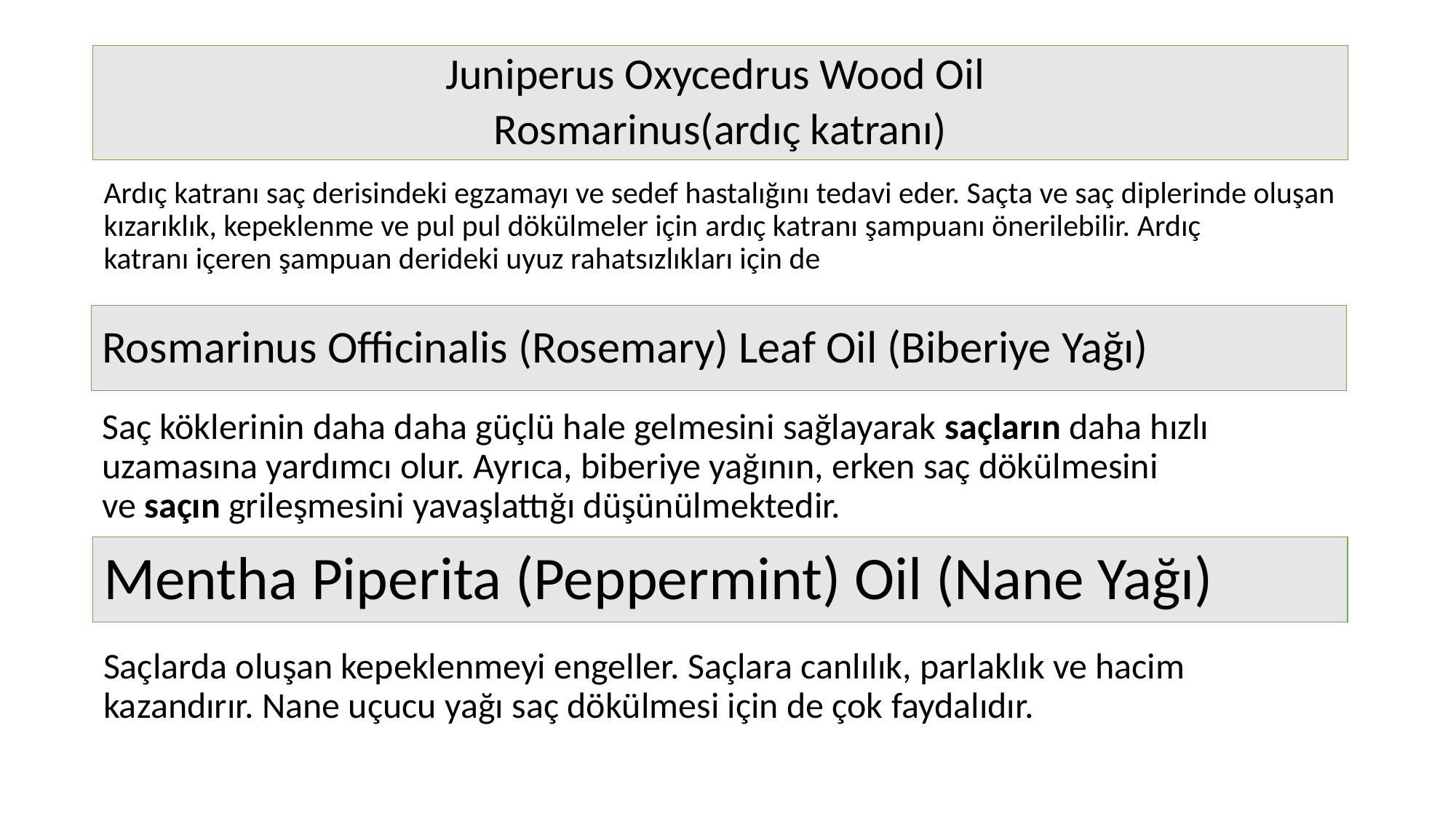

Juniperus Oxycedrus Wood Oil
Rosmarinus(ardıç katranı)
Ardıç katranı saç derisindeki egzamayı ve sedef hastalığını tedavi eder. Saçta ve saç diplerinde oluşan kızarıklık, kepeklenme ve pul pul dökülmeler için ardıç katranı şampuanı önerilebilir. Ardıç katranı içeren şampuan derideki uyuz rahatsızlıkları için de
Rosmarinus Officinalis (Rosemary) Leaf Oil (Biberiye Yağı)
Saç köklerinin daha daha güçlü hale gelmesini sağlayarak saçların daha hızlı uzamasına yardımcı olur. Ayrıca, biberiye yağının, erken saç dökülmesini ve saçın grileşmesini yavaşlattığı düşünülmektedir.
Mentha Piperita (Peppermint) Oil (Nane Yağı)
Saçlarda oluşan kepeklenmeyi engeller. Saçlara canlılık, parlaklık ve hacim kazandırır. Nane uçucu yağı saç dökülmesi için de çok faydalıdır.